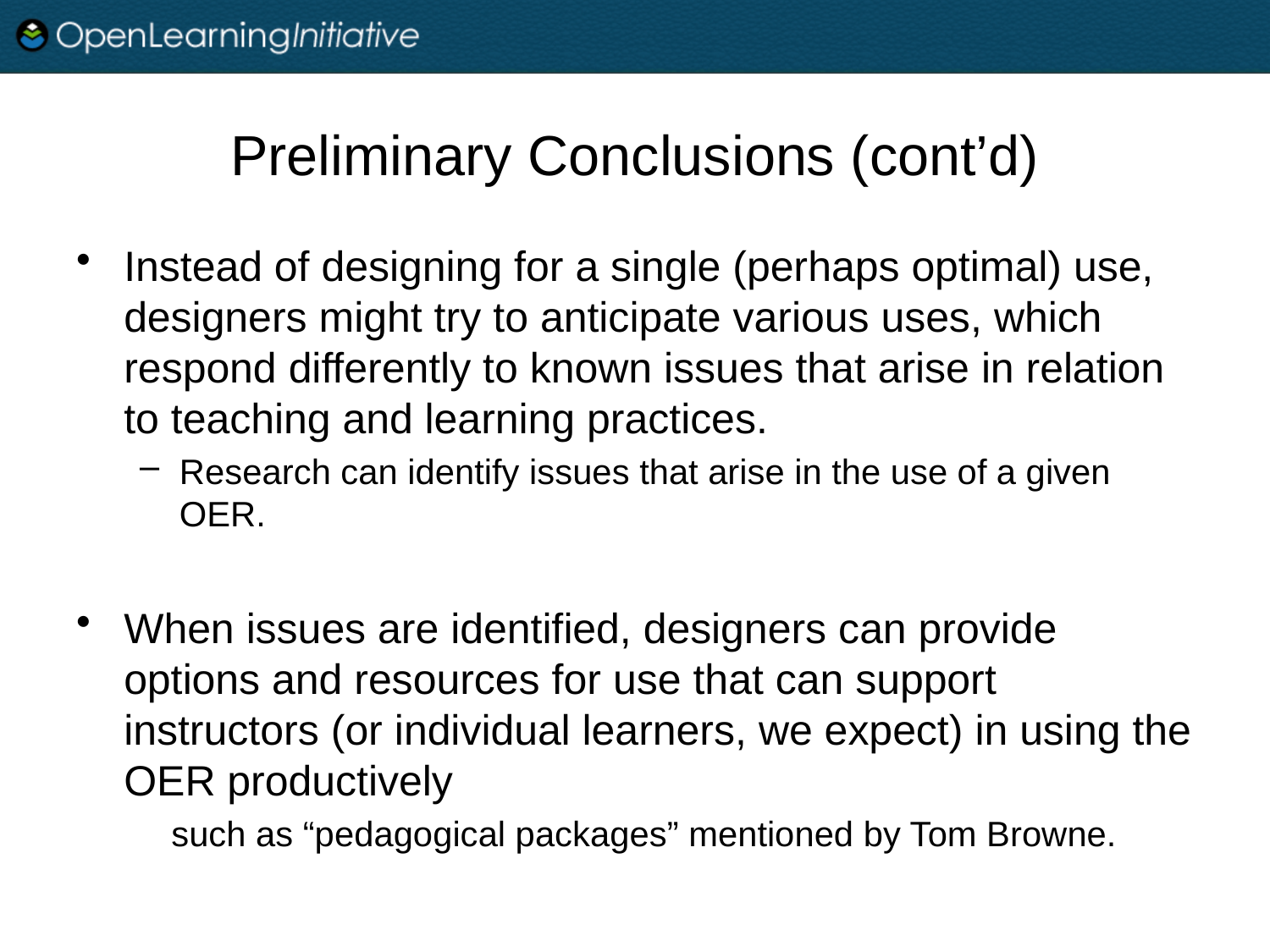

# Preliminary Conclusions (cont’d)
Instead of designing for a single (perhaps optimal) use, designers might try to anticipate various uses, which respond differently to known issues that arise in relation to teaching and learning practices.
Research can identify issues that arise in the use of a given OER.

When issues are identified, designers can provide options and resources for use that can support instructors (or individual learners, we expect) in using the OER productively
    such as “pedagogical packages” mentioned by Tom Browne.